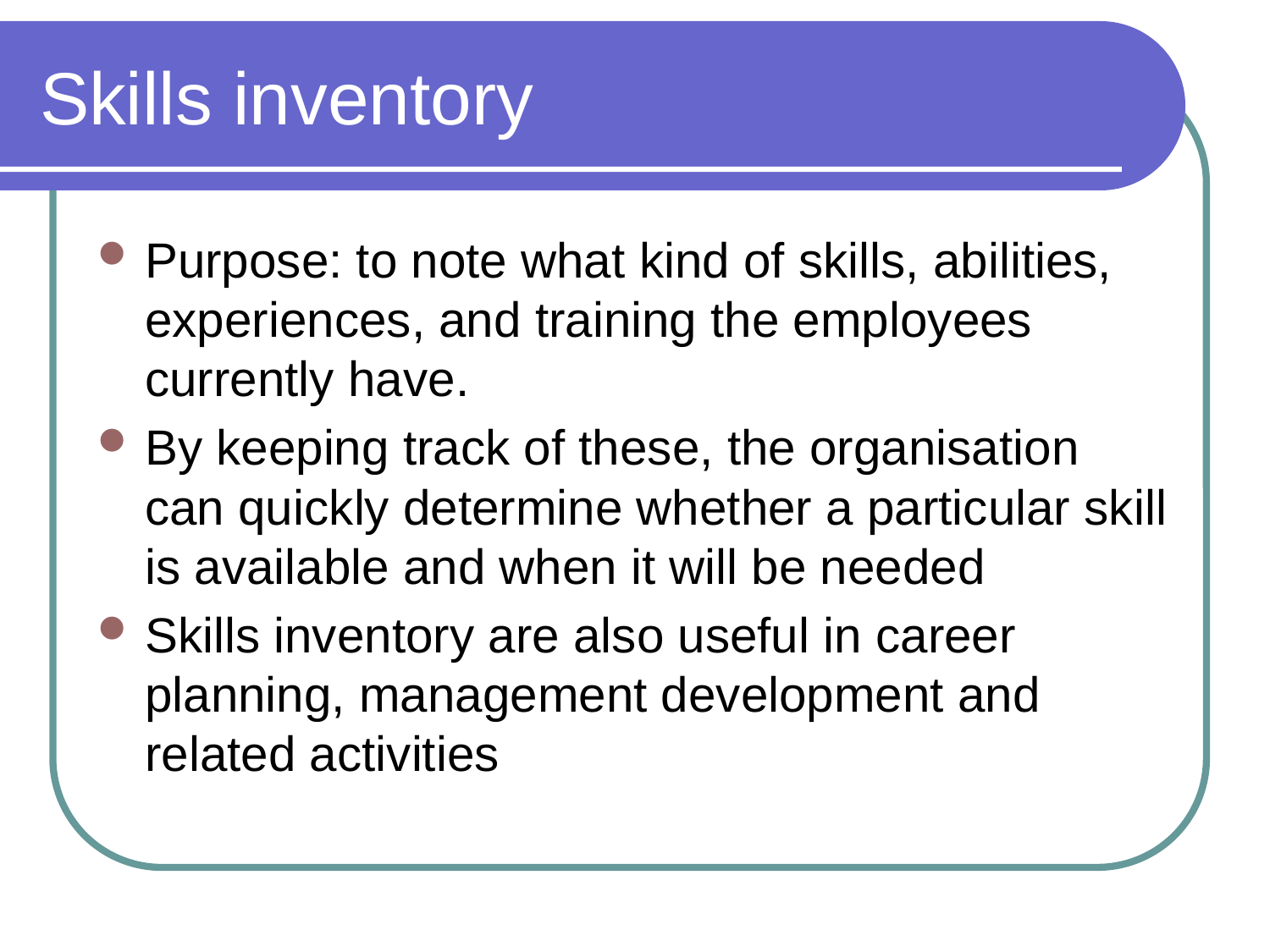

# Skills inventory
Purpose: to note what kind of skills, abilities, experiences, and training the employees currently have.
By keeping track of these, the organisation can quickly determine whether a particular skill is available and when it will be needed
Skills inventory are also useful in career planning, management development and related activities